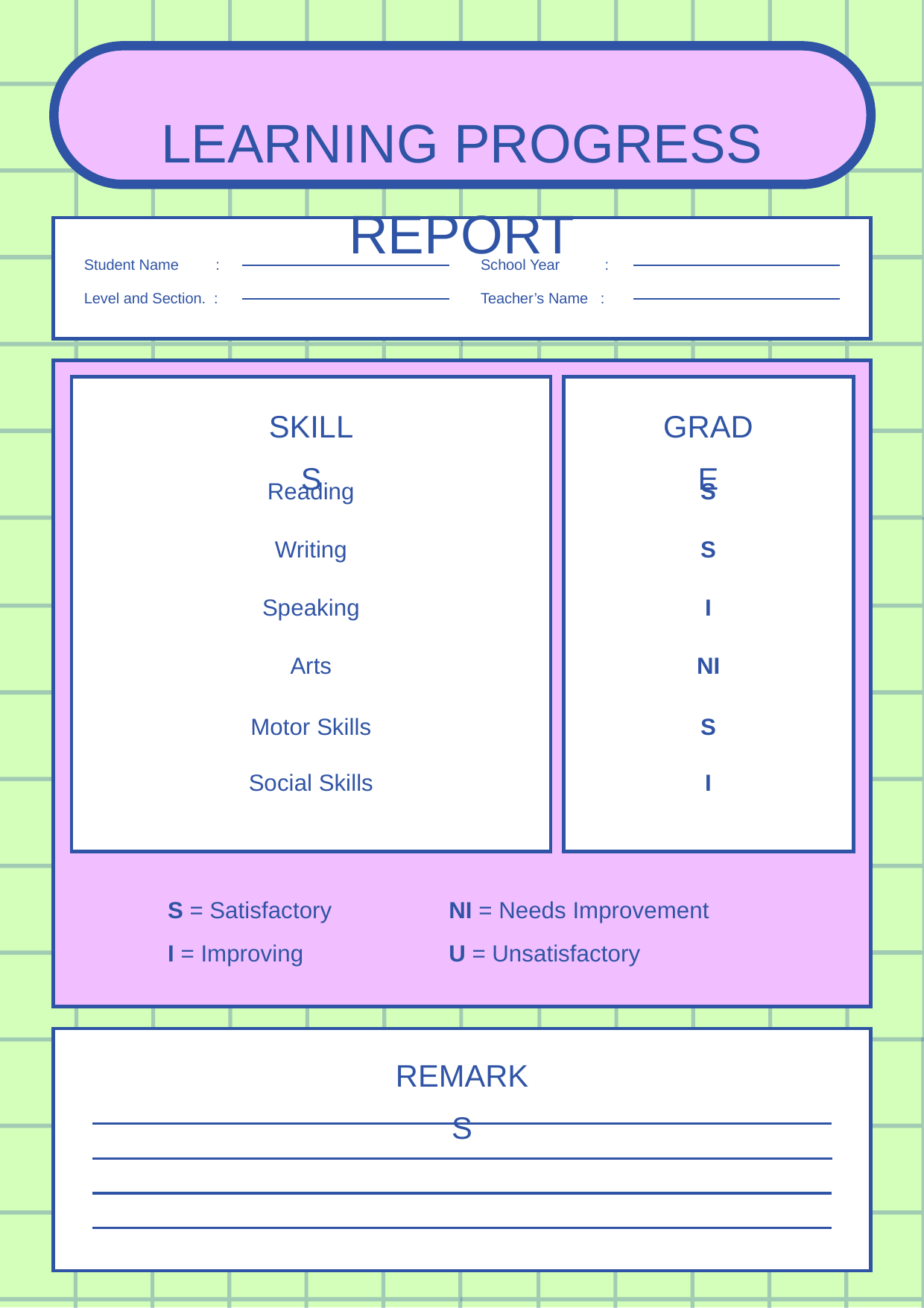

LEARNING PROGRESS REPORT

Student Name         :
School Year           :
Level and Section.  :
Teacher’s Name   :

SKILLS
GRADE
Reading
S

Writing
S
Speaking
I
Arts
NI
Motor Skills
S
Social Skills
I
S = Satisfactory
NI = Needs Improvement
I = Improving
U = Unsatisfactory

REMARKS